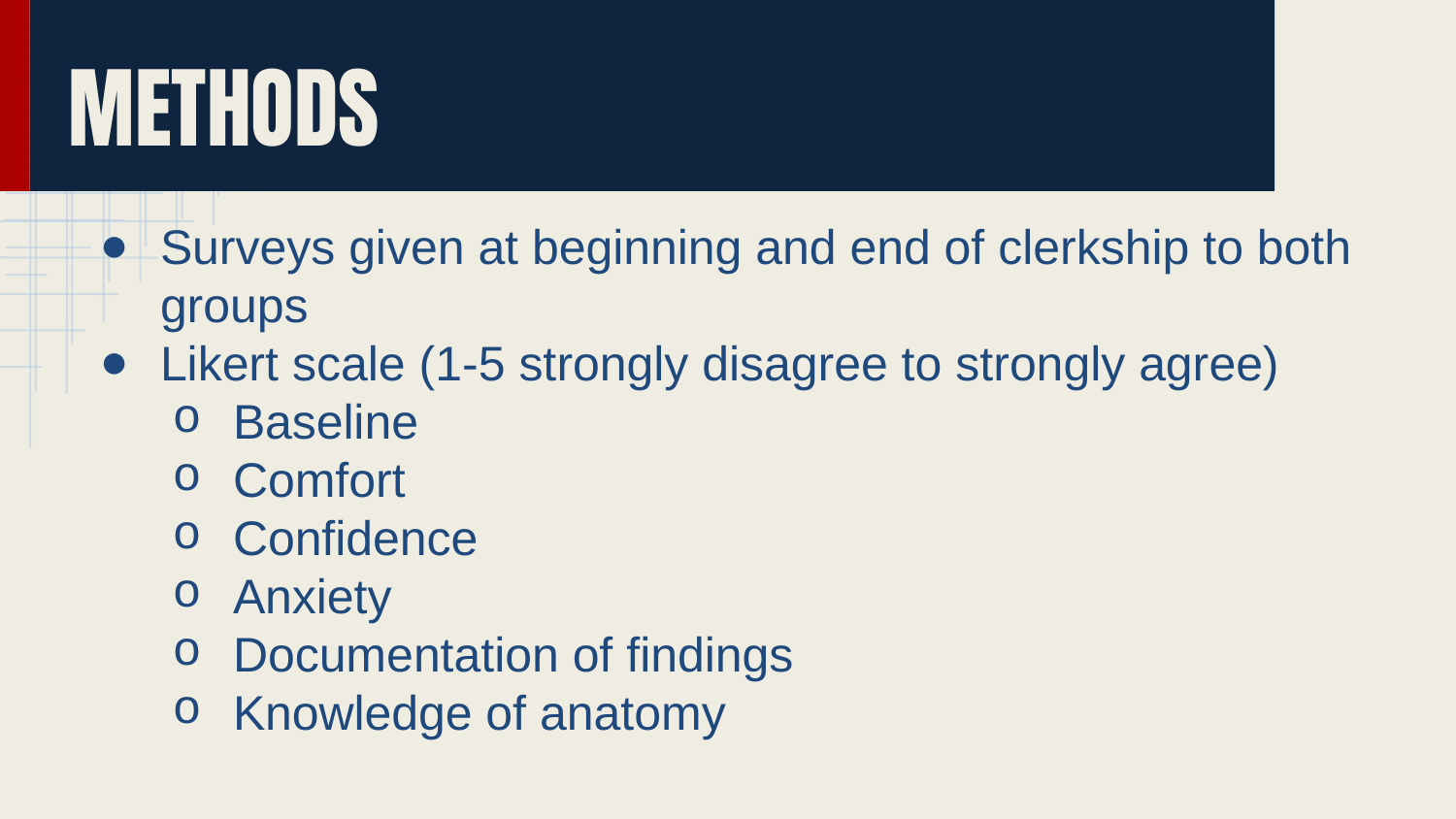

# METHODS
Surveys given at beginning and end of clerkship to both groups
Likert scale (1-5 strongly disagree to strongly agree)
Baseline
Comfort
Confidence
Anxiety
Documentation of findings
Knowledge of anatomy